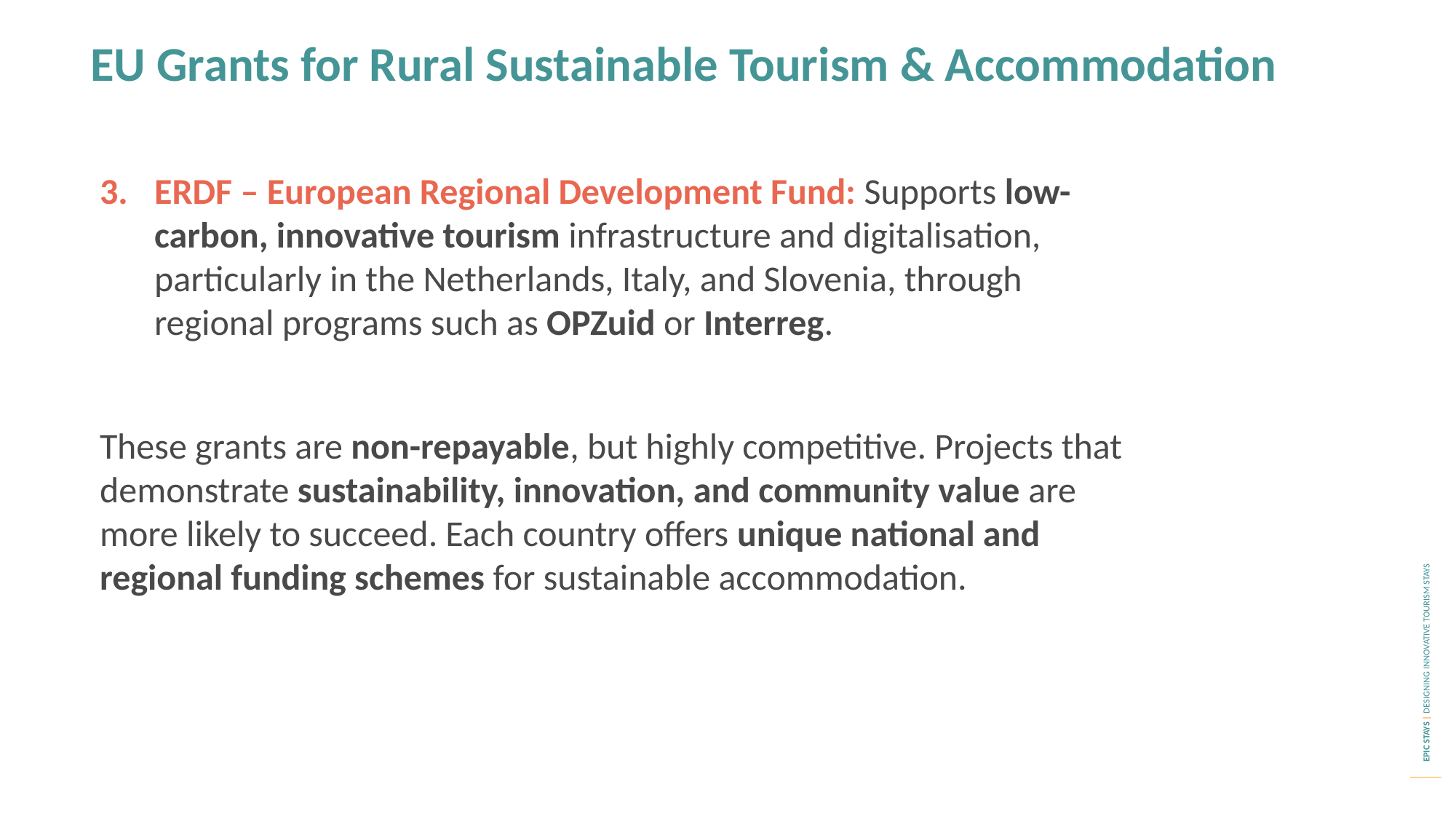

EU Grants for Rural Sustainable Tourism & Accommodation

ERDF – European Regional Development Fund: Supports low-carbon, innovative tourism infrastructure and digitalisation, particularly in the Netherlands, Italy, and Slovenia, through regional programs such as OPZuid or Interreg.

These grants are non-repayable, but highly competitive. Projects that demonstrate sustainability, innovation, and community value are more likely to succeed. Each country offers unique national and regional funding schemes for sustainable accommodation.